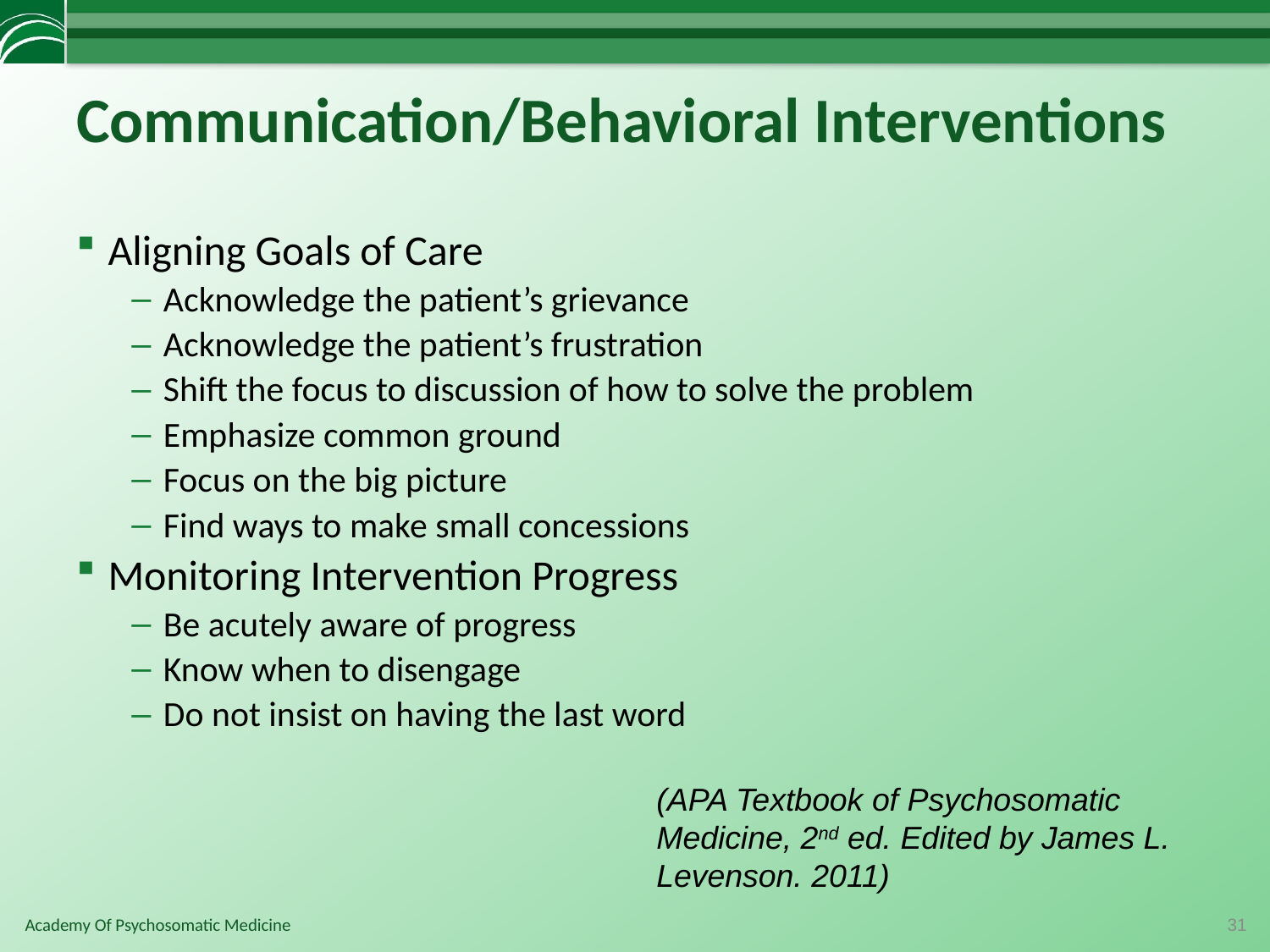

# Communication/Behavioral Interventions
Aligning Goals of Care
Acknowledge the patient’s grievance
Acknowledge the patient’s frustration
Shift the focus to discussion of how to solve the problem
Emphasize common ground
Focus on the big picture
Find ways to make small concessions
Monitoring Intervention Progress
Be acutely aware of progress
Know when to disengage
Do not insist on having the last word
(APA Textbook of Psychosomatic Medicine, 2nd ed. Edited by James L. Levenson. 2011)
31